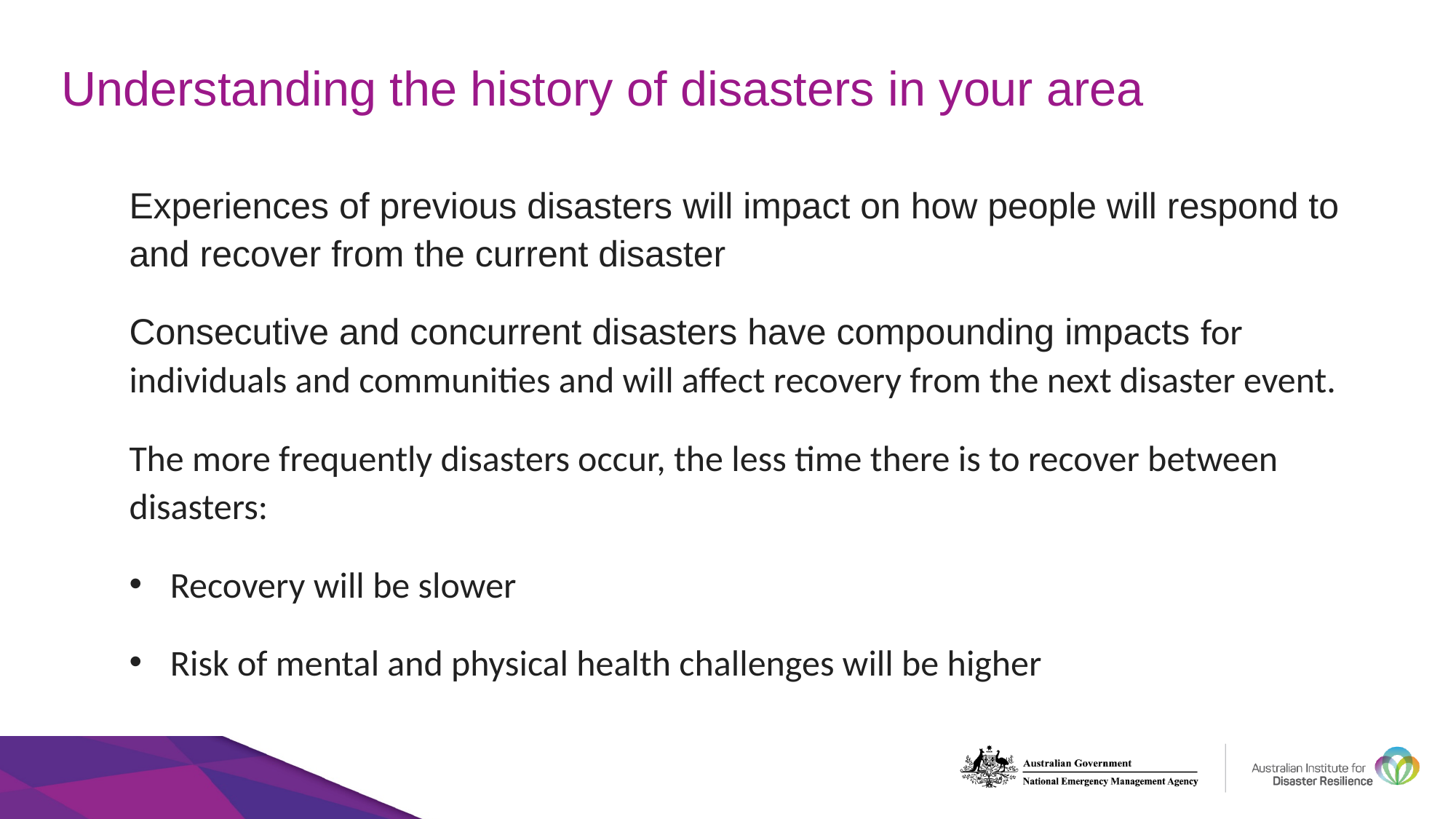

# Understanding the history of disasters in your area
Experiences of previous disasters will impact on how people will respond to and recover from the current disaster
Consecutive and concurrent disasters have compounding impacts for individuals and communities and will affect recovery from the next disaster event.
The more frequently disasters occur, the less time there is to recover between disasters:
Recovery will be slower
Risk of mental and physical health challenges will be higher